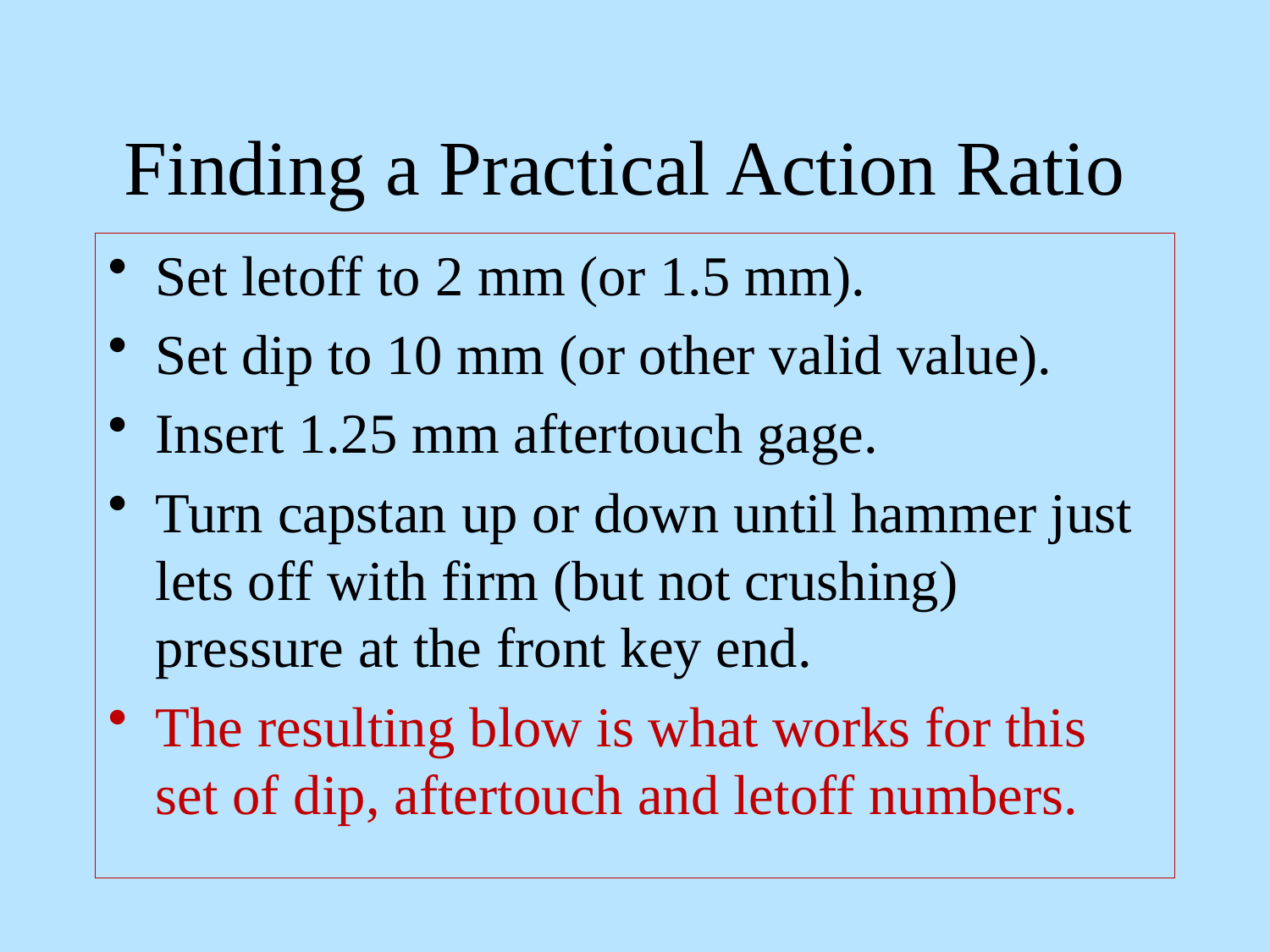

# Finding a Practical Action Ratio
Set letoff to 2 mm (or 1.5 mm).
Set dip to 10 mm (or other valid value).
Insert 1.25 mm aftertouch gage.
Turn capstan up or down until hammer just lets off with firm (but not crushing) pressure at the front key end.
The resulting blow is what works for this set of dip, aftertouch and letoff numbers.